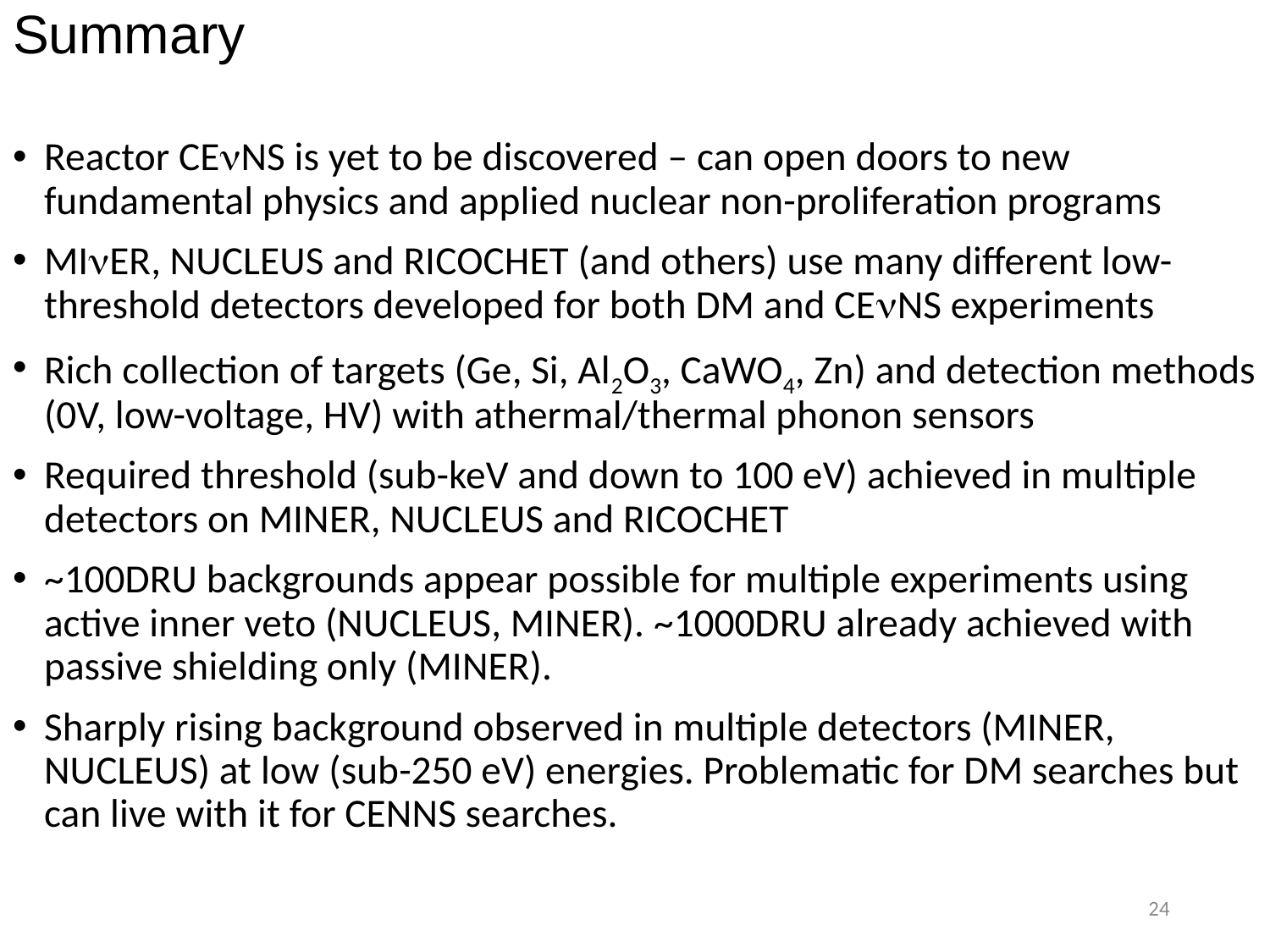

# Summary
Reactor CEνNS is yet to be discovered – can open doors to new fundamental physics and applied nuclear non-proliferation programs
MIνER, NUCLEUS and RICOCHET (and others) use many different low-threshold detectors developed for both DM and CEνNS experiments
Rich collection of targets (Ge, Si, Al2O3, CaWO4, Zn) and detection methods (0V, low-voltage, HV) with athermal/thermal phonon sensors
Required threshold (sub-keV and down to 100 eV) achieved in multiple detectors on MINER, NUCLEUS and RICOCHET
~100DRU backgrounds appear possible for multiple experiments using active inner veto (NUCLEUS, MINER). ~1000DRU already achieved with passive shielding only (MINER).
Sharply rising background observed in multiple detectors (MINER, NUCLEUS) at low (sub-250 eV) energies. Problematic for DM searches but can live with it for CENNS searches.
24